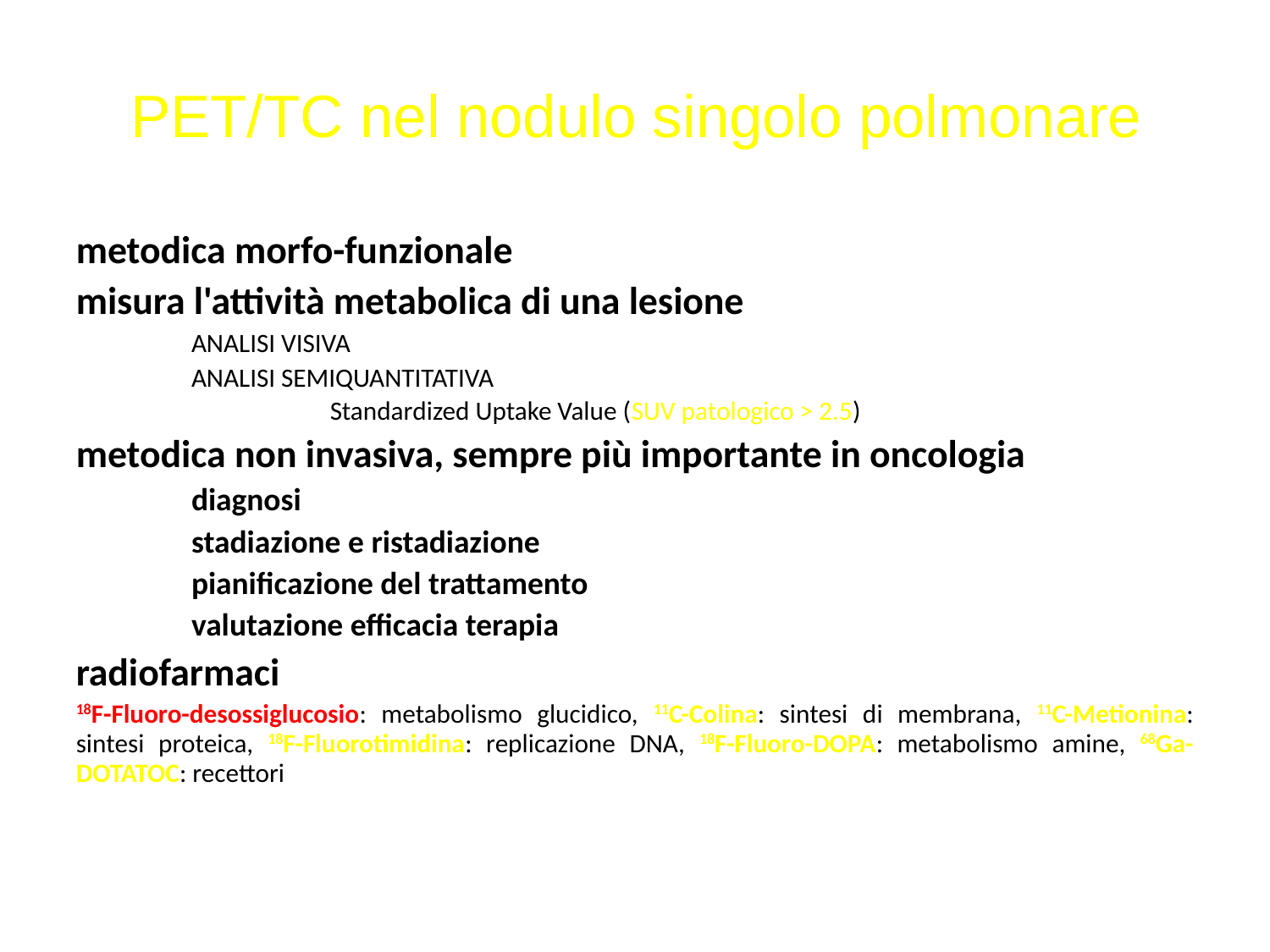

# PET/TC nel nodulo singolo polmonare
metodica morfo-funzionale
misura l'attività metabolica di una lesione
ANALISI VISIVA
ANALISI SEMIQUANTITATIVA
Standardized Uptake Value (SUV patologico > 2.5)‏
metodica non invasiva, sempre più importante in oncologia
diagnosi
stadiazione e ristadiazione
pianificazione del trattamento
valutazione efficacia terapia
radiofarmaci
18F-Fluoro-desossiglucosio: metabolismo glucidico, 11C-Colina: sintesi di membrana, 11C-Metionina: sintesi proteica, 18F-Fluorotimidina: replicazione DNA, 18F-Fluoro-DOPA: metabolismo amine, 68Ga-DOTATOC: recettori